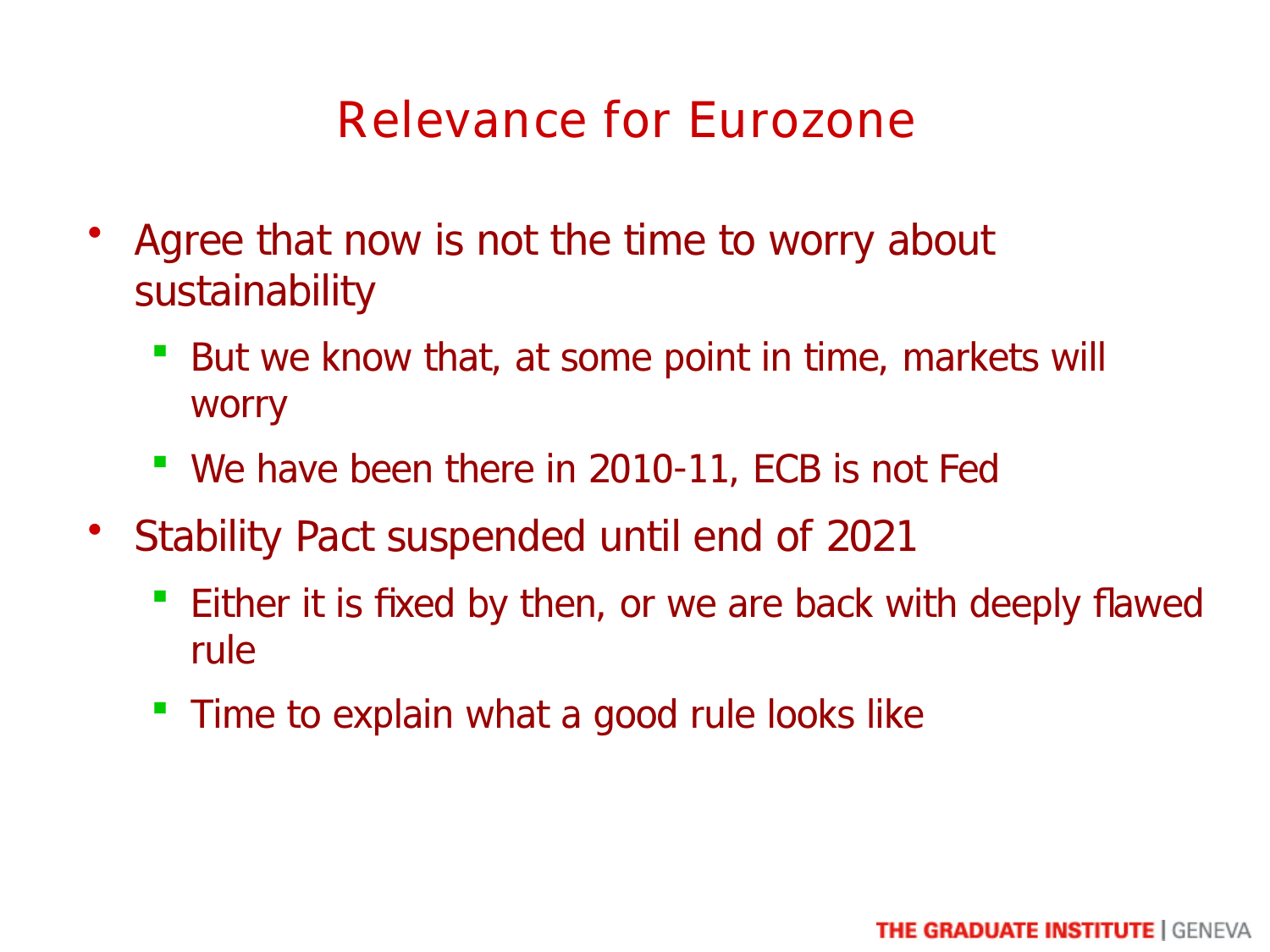

# Relevance for Eurozone
Agree that now is not the time to worry about sustainability
But we know that, at some point in time, markets will worry
We have been there in 2010-11, ECB is not Fed
Stability Pact suspended until end of 2021
Either it is fixed by then, or we are back with deeply flawed rule
Time to explain what a good rule looks like